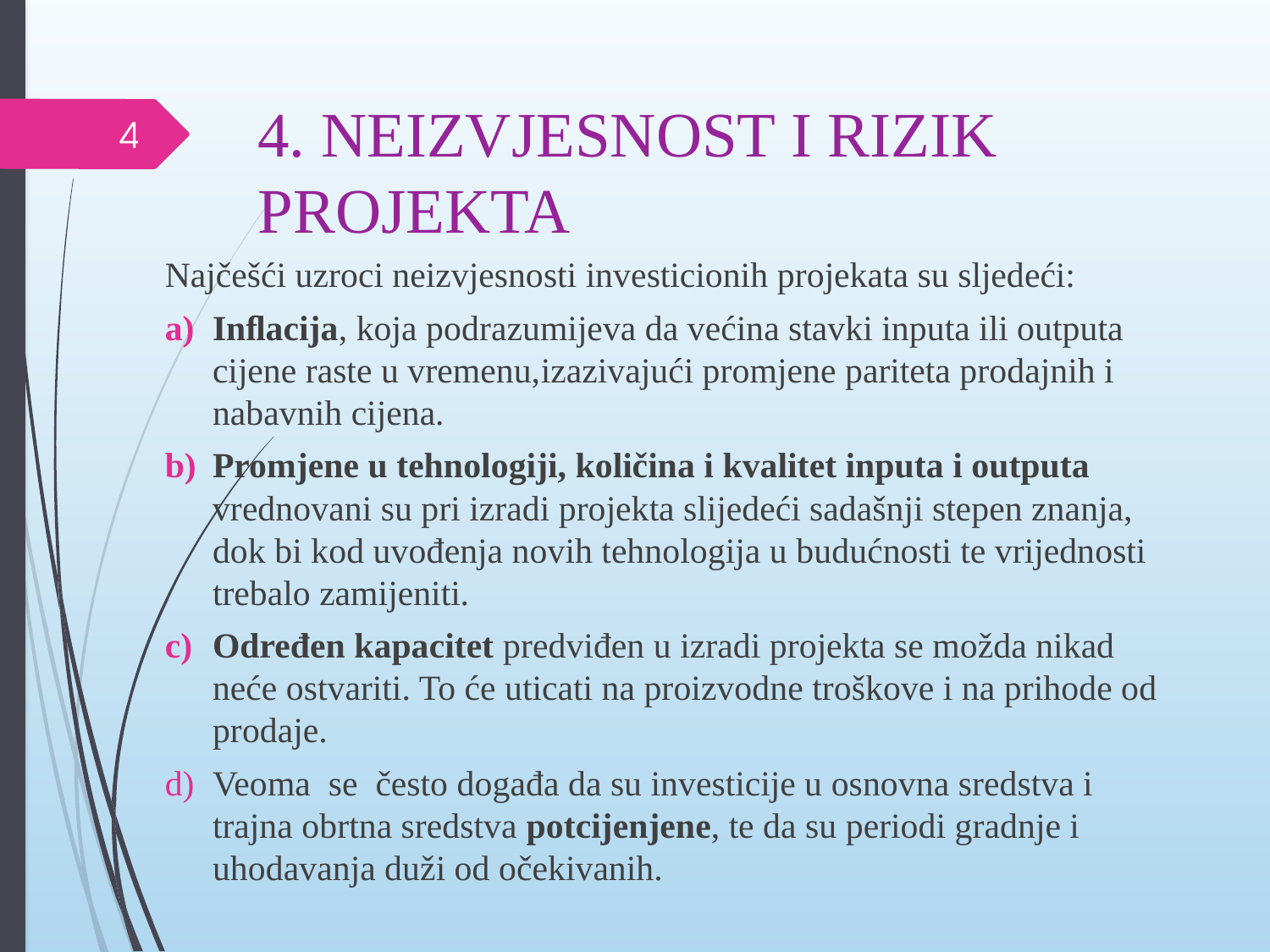

# 4. NEIZVJESNOST I RIZIK PROJEKTA
4
Najčešći uzroci neizvjesnosti investicionih projekata su sljedeći:
Inﬂacija, koja podrazumijeva da većina stavki inputa ili outputa cijene raste u vremenu,izazivajući promjene pariteta prodajnih i nabavnih cijena.
Promjene u tehnologiji, količina i kvalitet inputa i outputa vrednovani su pri izradi projekta slijedeći sadašnji stepen znanja, dok bi kod uvođenja novih tehnologija u budućnosti te vrijednosti trebalo zamijeniti.
Određen kapacitet predviđen u izradi projekta se možda nikad neće ostvariti. To će uticati na proizvodne troškove i na prihode od prodaje.
Veoma  se  često događa da su investicije u osnovna sredstva i trajna obrtna sredstva potcijenjene, te da su periodi gradnje i uhodavanja duži od očekivanih.